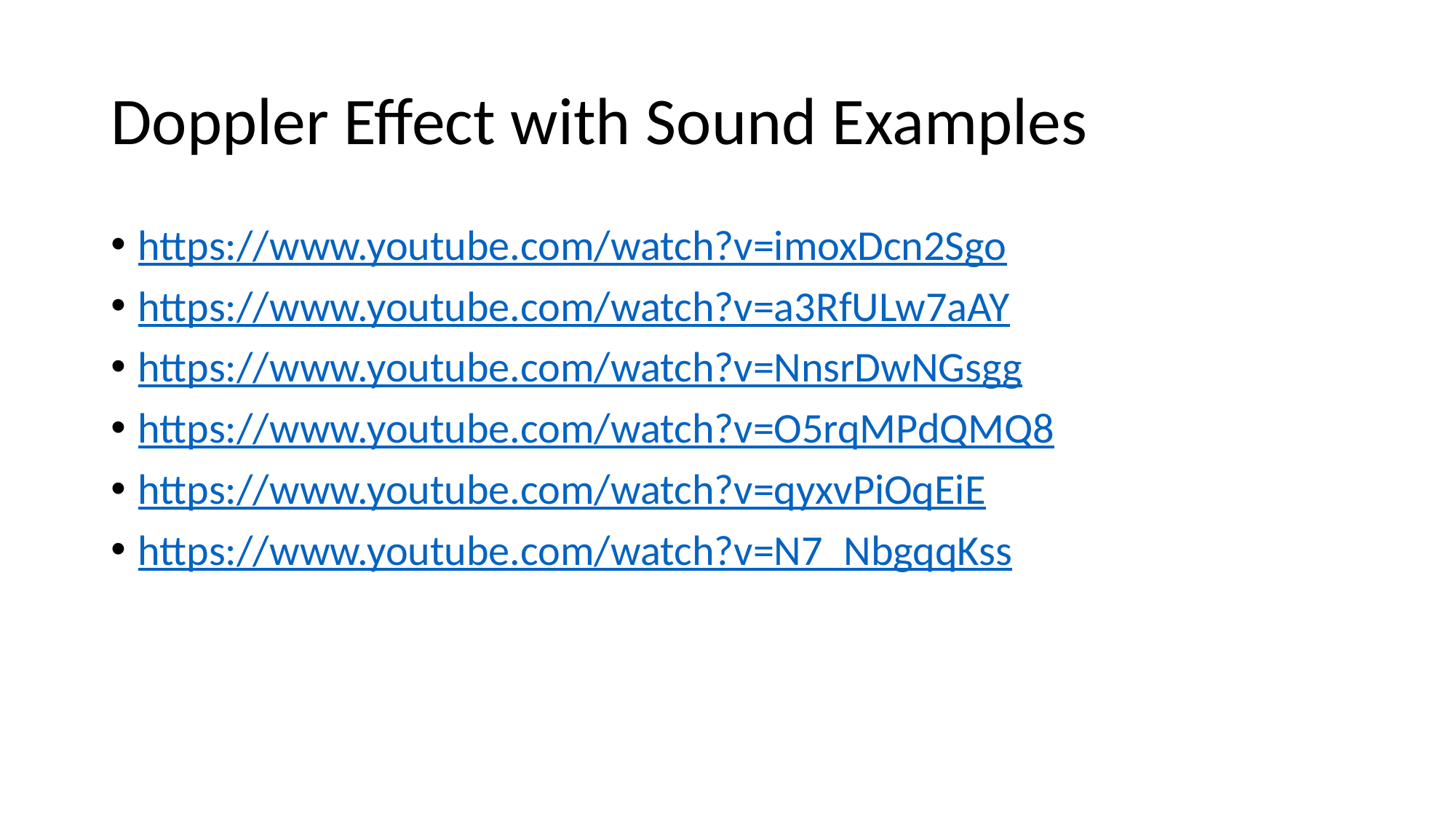

# Doppler Effect with Sound Examples
https://www.youtube.com/watch?v=imoxDcn2Sgo
https://www.youtube.com/watch?v=a3RfULw7aAY
https://www.youtube.com/watch?v=NnsrDwNGsgg
https://www.youtube.com/watch?v=O5rqMPdQMQ8
https://www.youtube.com/watch?v=qyxvPiOqEiE
https://www.youtube.com/watch?v=N7_NbgqqKss